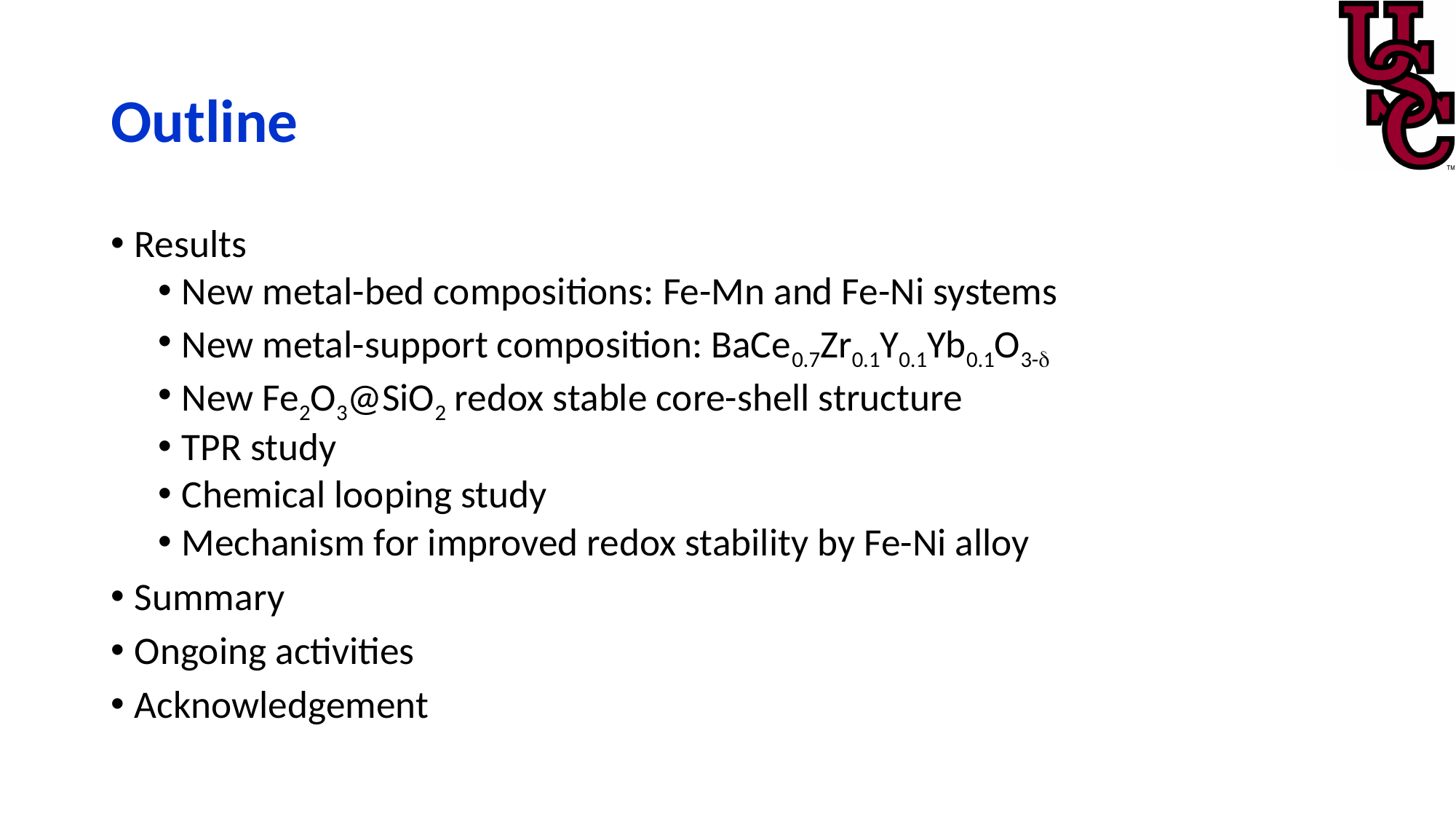

# Outline
Results
New metal-bed compositions: Fe-Mn and Fe-Ni systems
New metal-support composition: BaCe0.7Zr0.1Y0.1Yb0.1O3-δ
New Fe2O3@SiO2 redox stable core-shell structure
TPR study
Chemical looping study
Mechanism for improved redox stability by Fe-Ni alloy
Summary
Ongoing activities
Acknowledgement